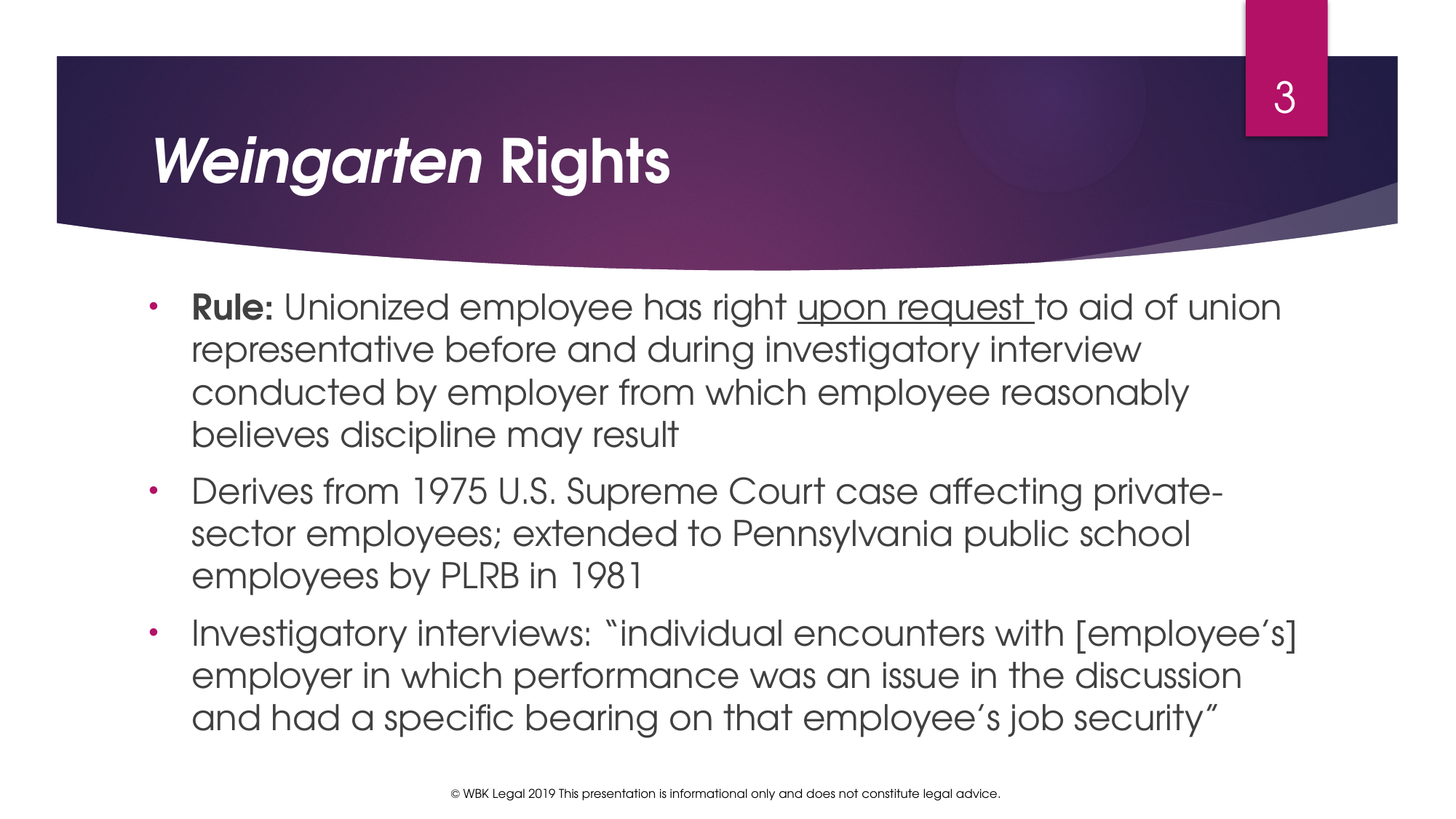

3
# Weingarten Rights
Rule: Unionized employee has right upon request to aid of union representative before and during investigatory interview conducted by employer from which employee reasonably believes discipline may result
Derives from 1975 U.S. Supreme Court case affecting private-sector employees; extended to Pennsylvania public school employees by PLRB in 1981
Investigatory interviews: “individual encounters with [employee’s] employer in which performance was an issue in the discussion and had a specific bearing on that employee’s job security”
© WBK Legal 2019 This presentation is informational only and does not constitute legal advice.